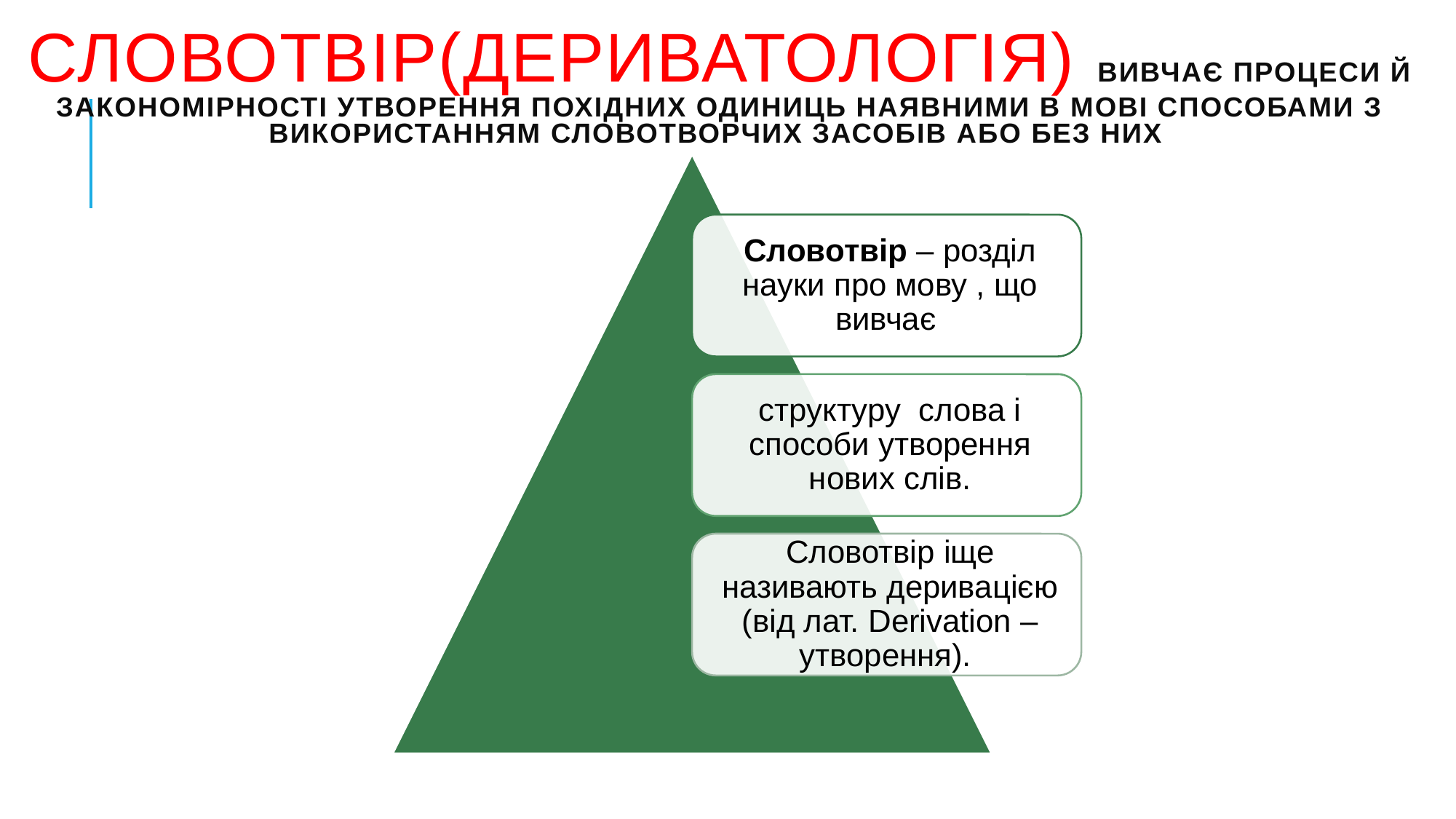

# Словотвір(дериватологія) вивчає процеси й закономірності утворення похідних одиниць наявними в мові способами з використанням словотворчих засобів або без них
Словотвір – розділ науки про мову , що вивчає
структуру  слова і способи утворення нових слів.
Словотвір іще називають деривацією (від лат. Derivation – утворення).